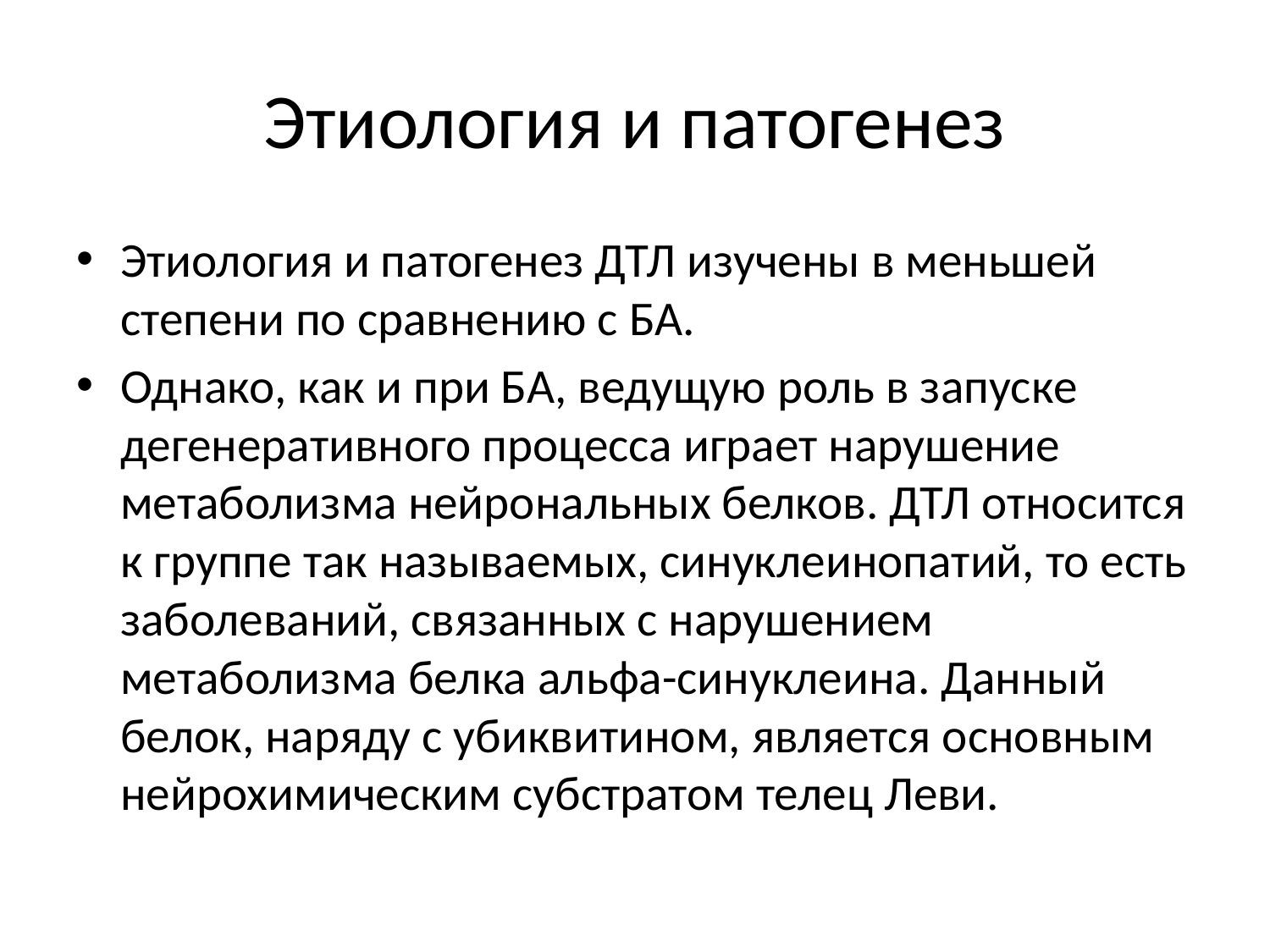

# Этиология и патогенез
Этиология и патогенез ДТЛ изучены в меньшей степени по сравнению с БА.
Однако, как и при БА, ведущую роль в запуске дегенеративного процесса играет нарушение метаболизма нейрональных белков. ДТЛ относится к группе так называемых, синуклеинопатий, то есть заболеваний, связанных с нарушением метаболизма белка альфа-синуклеина. Данный белок, наряду с убиквитином, является основным нейрохимическим субстратом телец Леви.